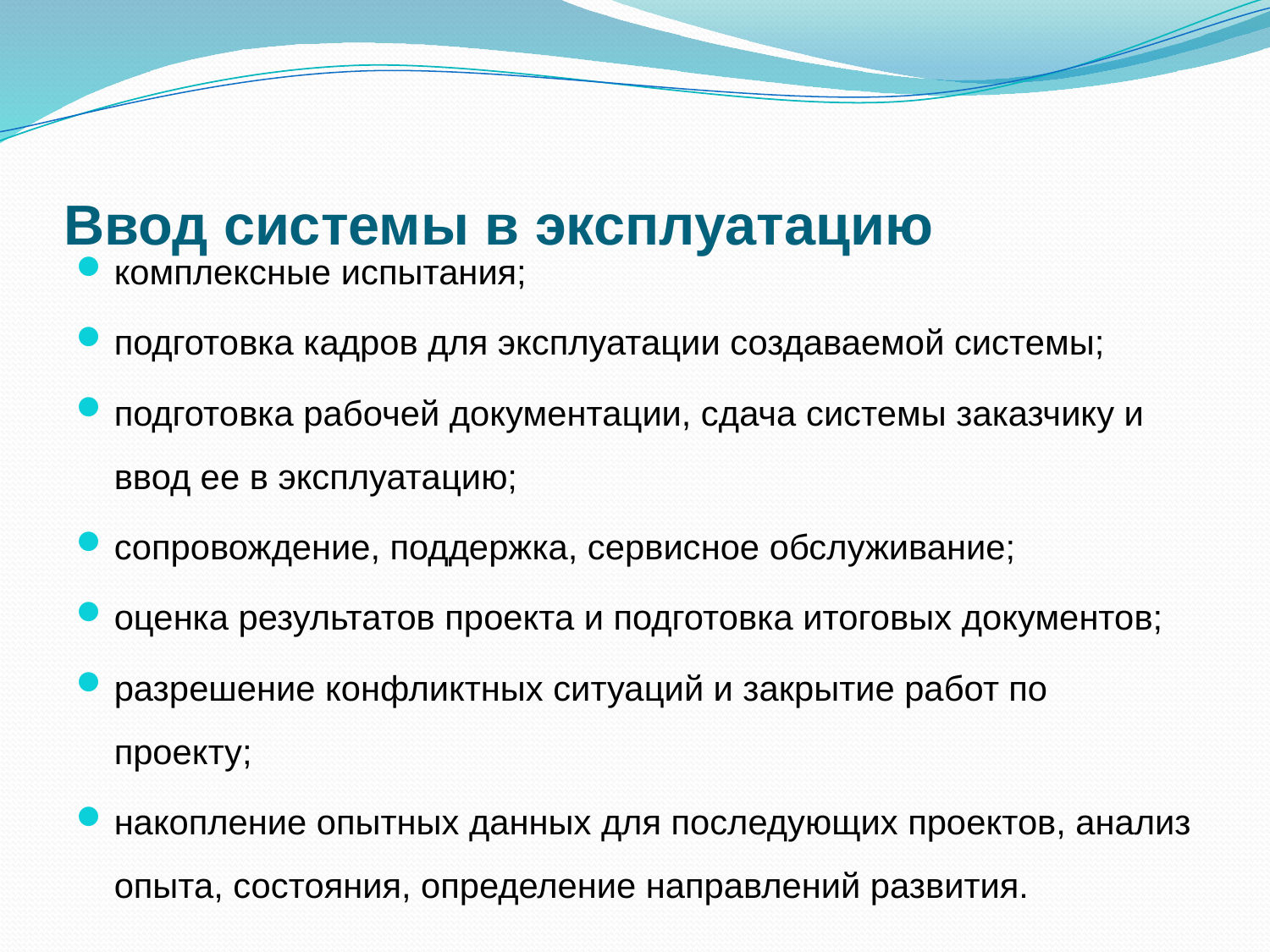

# Ввод системы в эксплуатацию
комплексные испытания;
подготовка кадров для эксплуатации создаваемой системы;
подготовка рабочей документации, сдача системы заказчику и ввод ее в эксплуатацию;
сопровождение, поддержка, сервисное обслуживание;
оценка результатов проекта и подготовка итоговых документов;
разрешение конфликтных ситуаций и закрытие работ по проекту;
накопление опытных данных для последующих проектов, анализ опыта, состояния, определение направлений развития.